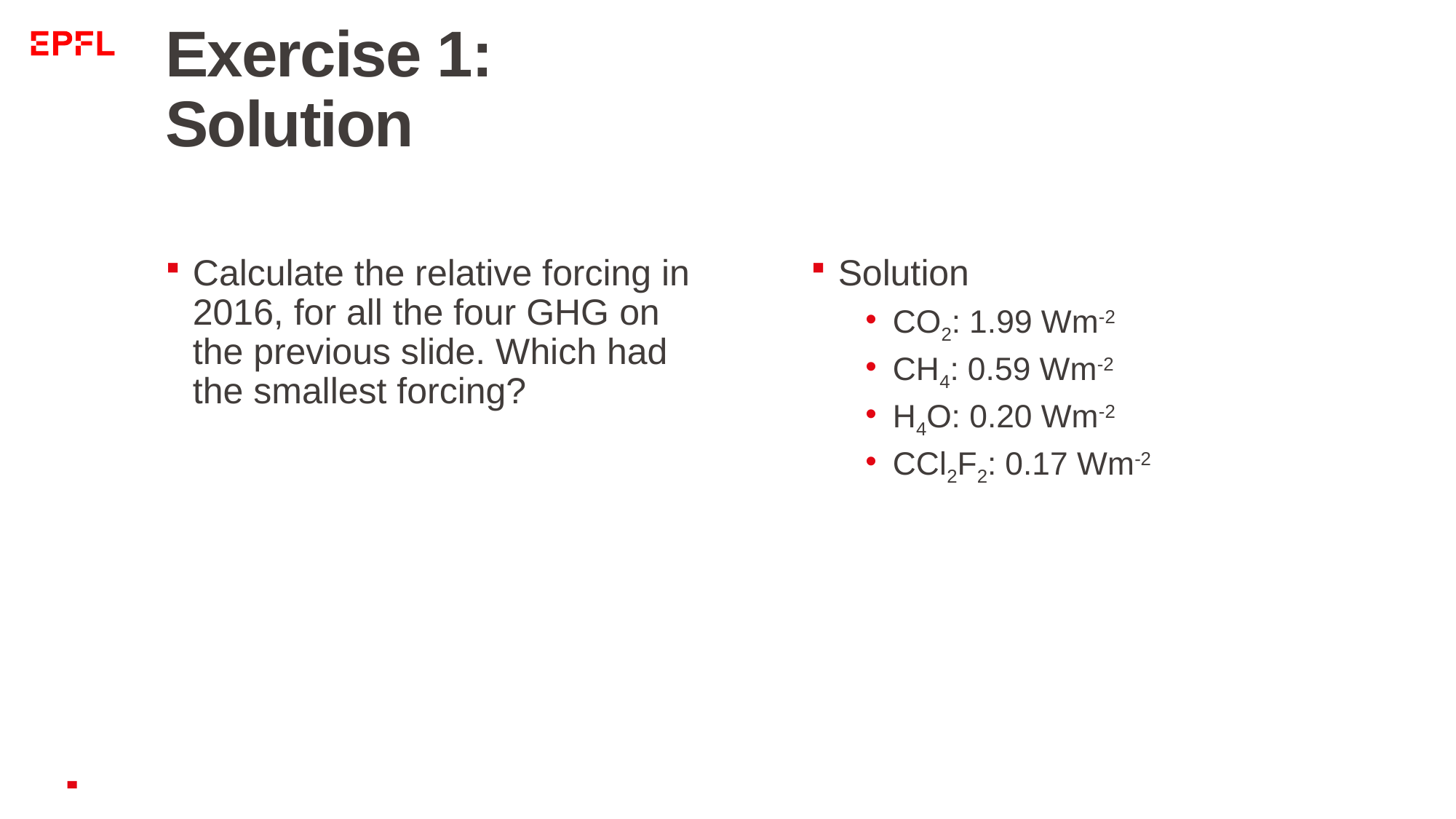

# Exercise 1: Solution
Calculate the relative forcing in 2016, for all the four GHG on the previous slide. Which had the smallest forcing?
Solution
CO2: 1.99 Wm-2
CH4: 0.59 Wm-2
H4O: 0.20 Wm-2
CCl2F2: 0.17 Wm-2